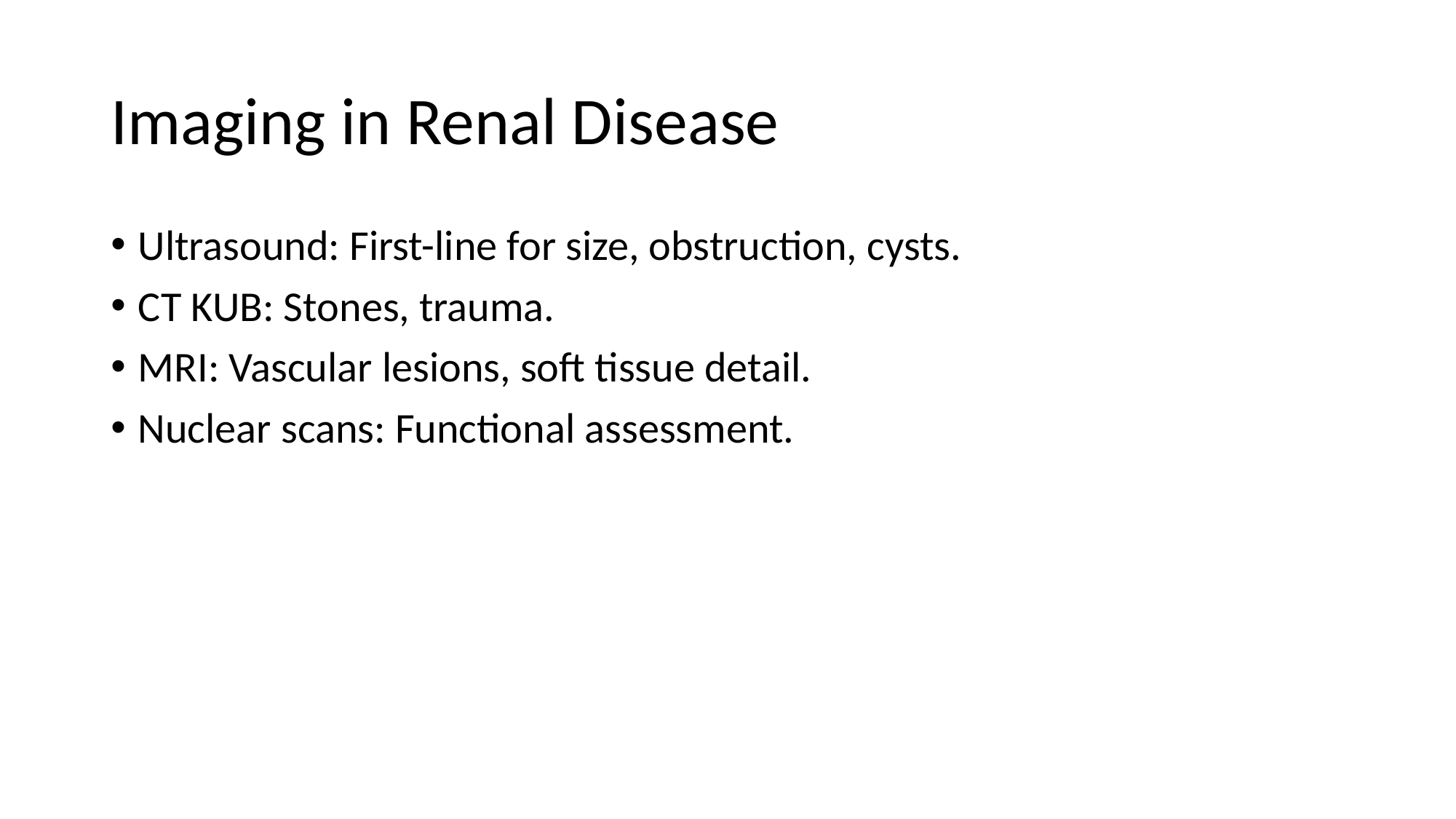

# Imaging in Renal Disease
Ultrasound: First-line for size, obstruction, cysts.
CT KUB: Stones, trauma.
MRI: Vascular lesions, soft tissue detail.
Nuclear scans: Functional assessment.